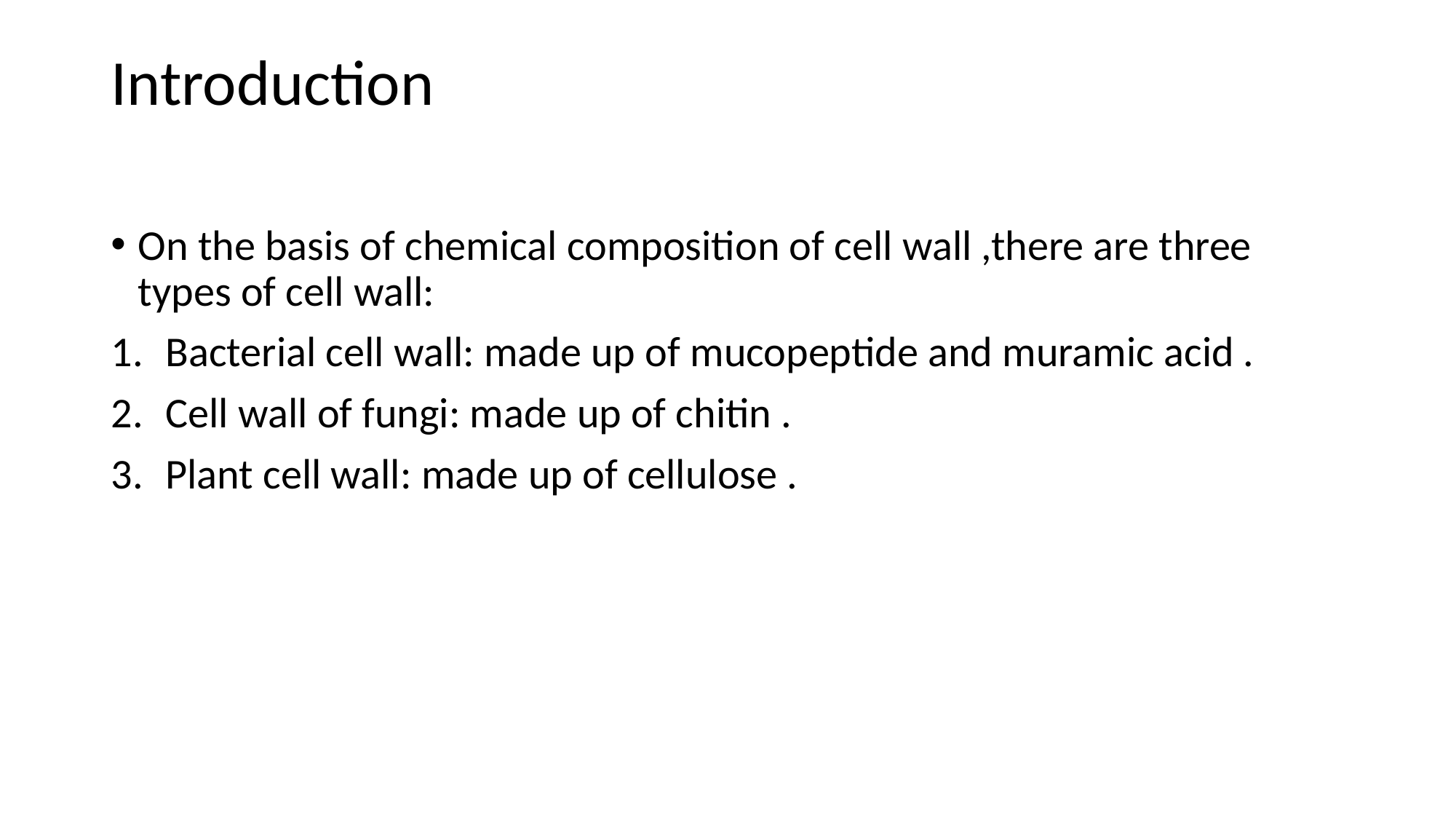

# Introduction
On the basis of chemical composition of cell wall ,there are three types of cell wall:
Bacterial cell wall: made up of mucopeptide and muramic acid .
Cell wall of fungi: made up of chitin .
Plant cell wall: made up of cellulose .